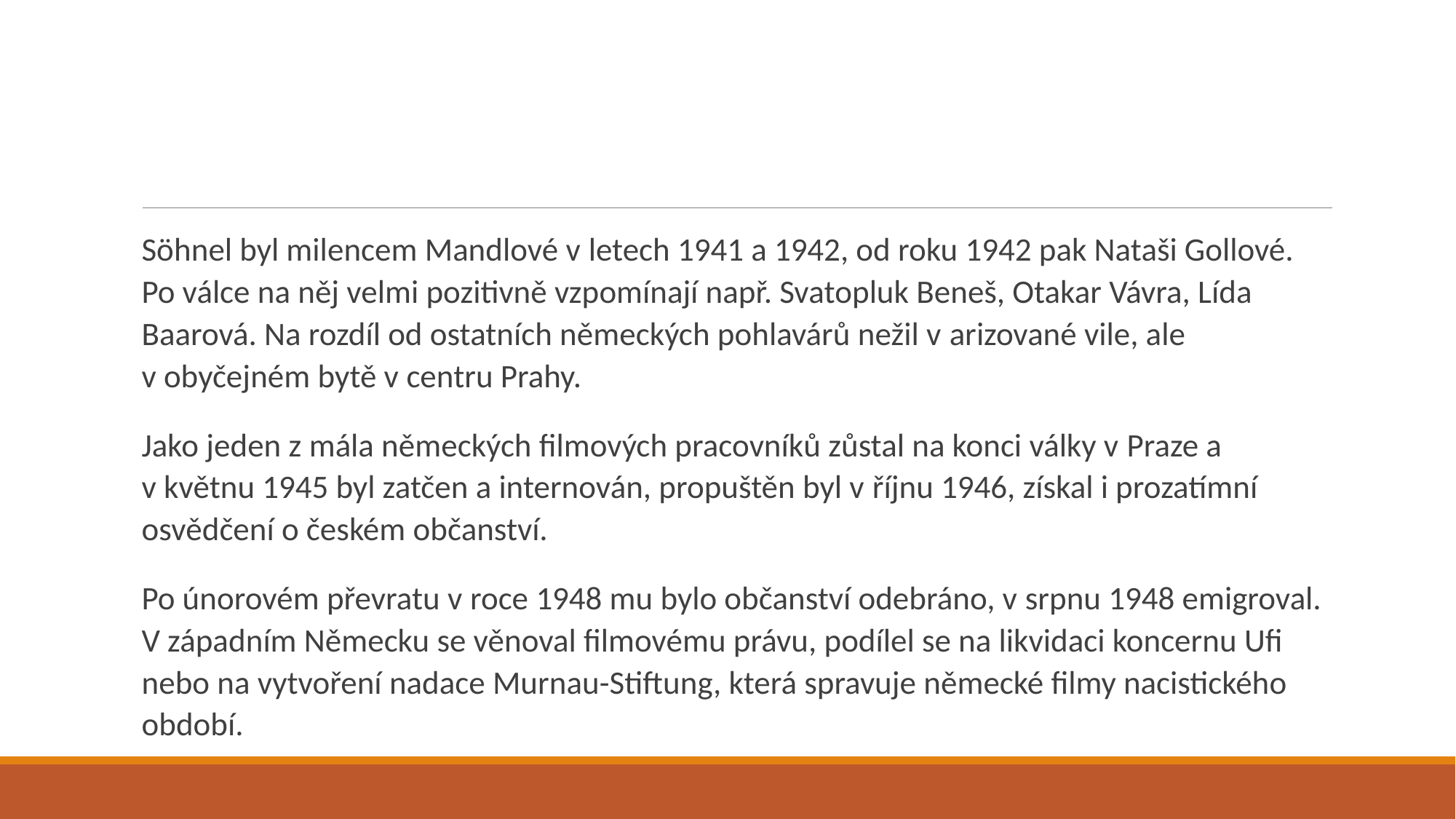

#
Söhnel byl milencem Mandlové v letech 1941 a 1942, od roku 1942 pak Nataši Gollové. Po válce na něj velmi pozitivně vzpomínají např. Svatopluk Beneš, Otakar Vávra, Lída Baarová. Na rozdíl od ostatních německých pohlavárů nežil v arizované vile, ale v obyčejném bytě v centru Prahy.
Jako jeden z mála německých filmových pracovníků zůstal na konci války v Praze a v květnu 1945 byl zatčen a internován, propuštěn byl v říjnu 1946, získal i prozatímní osvědčení o českém občanství.
Po únorovém převratu v roce 1948 mu bylo občanství odebráno, v srpnu 1948 emigroval. V západním Německu se věnoval filmovému právu, podílel se na likvidaci koncernu Ufi nebo na vytvoření nadace Murnau-Stiftung, která spravuje německé filmy nacistického období.